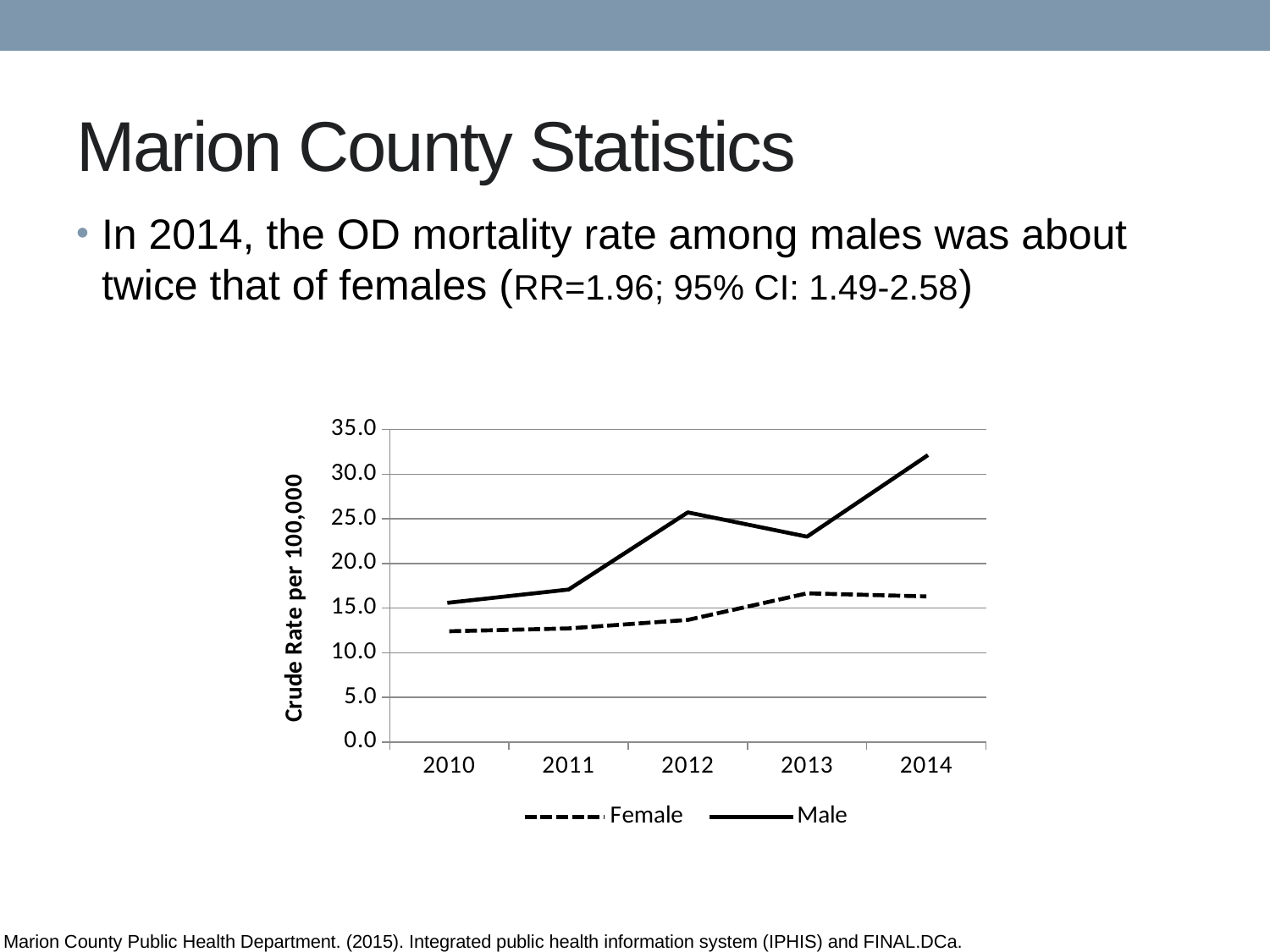

# Marion County Statistics
In 2014, the OD mortality rate among males was about twice that of females (RR=1.96; 95% CI: 1.49-2.58)

### Chart

| Category | Female | Male |
|---|---|---|
| 2010 | 12.4 | 15.61 |
| 2011 | 12.72 | 17.08 |
| 2012 | 13.67 | 25.72 |
| 2013 | 16.65 | 23.0 |
| 2014 | 16.31 | 32.01 |
Marion County Public Health Department. (2015). Integrated public health information system (IPHIS) and FINAL.DCa.